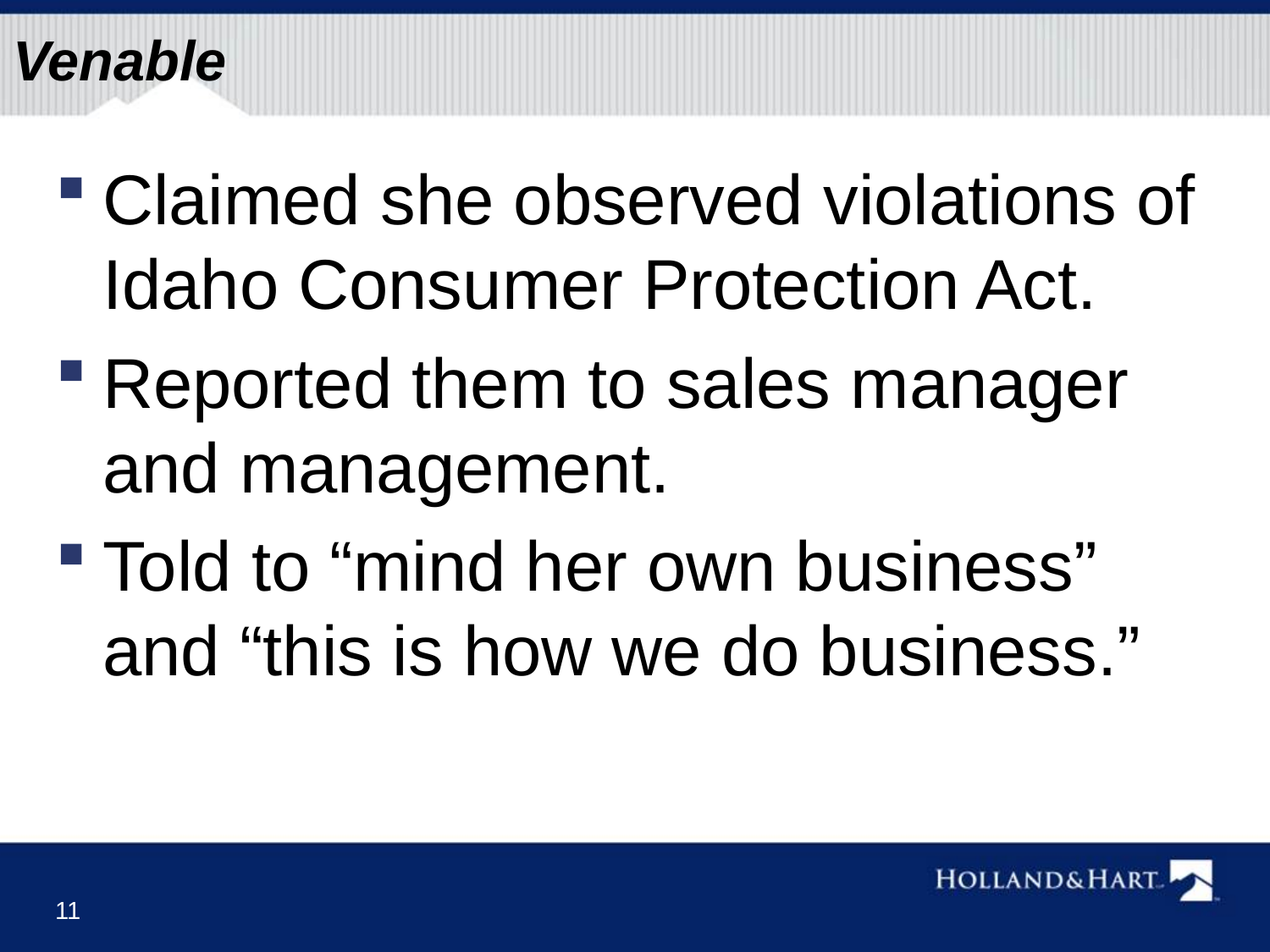

# Venable
Claimed she observed violations of Idaho Consumer Protection Act.
Reported them to sales manager and management.
Told to “mind her own business” and “this is how we do business.”
11